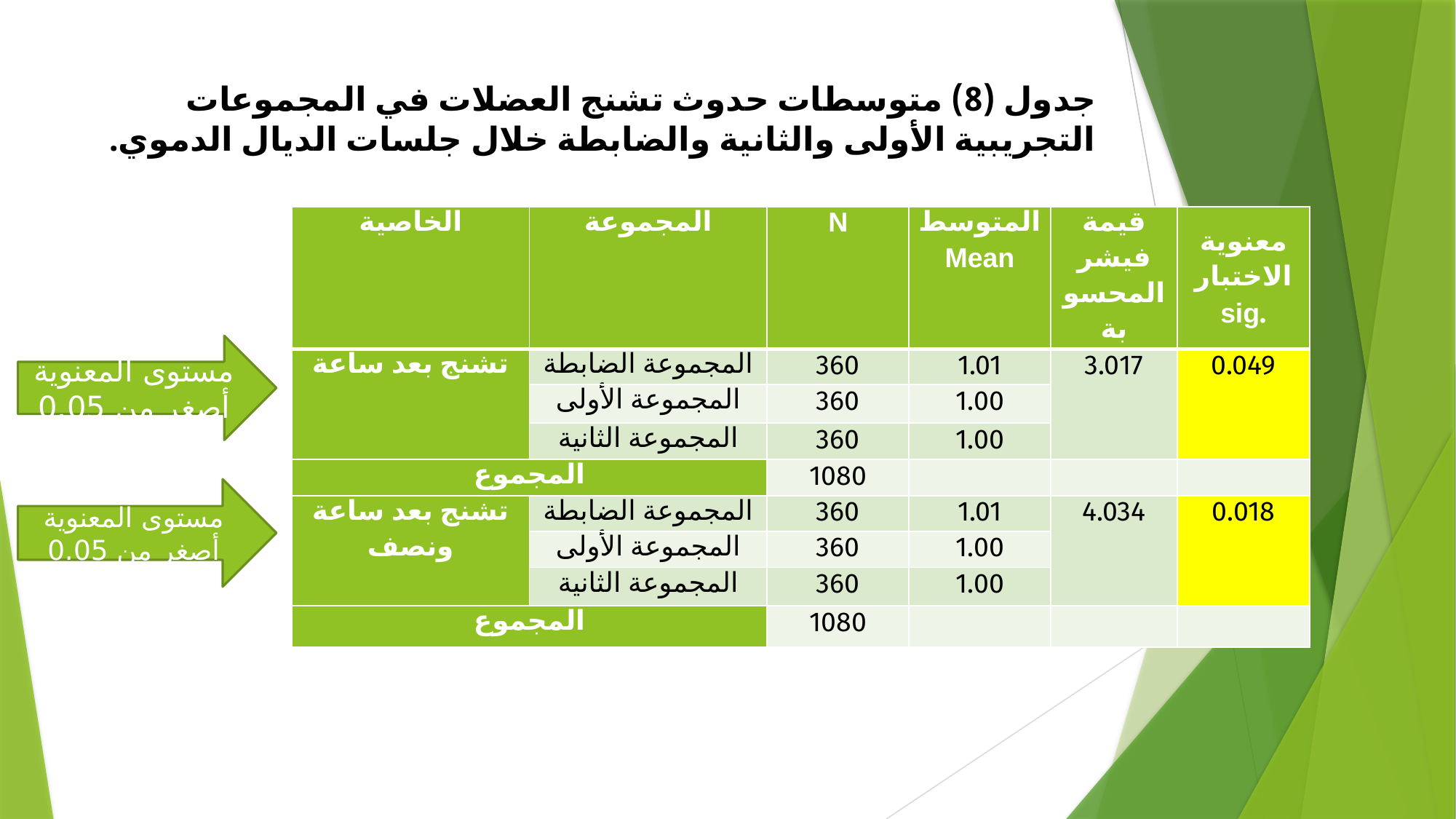

# جدول (8) متوسطات حدوث تشنج العضلات في المجموعات التجريبية الأولى والثانية والضابطة خلال جلسات الديال الدموي.
| الخاصية | المجموعة | N | المتوسط Mean | قيمة فيشر المحسوبة | معنوية الاختبار sig. |
| --- | --- | --- | --- | --- | --- |
| تشنج بعد ساعة | المجموعة الضابطة | 360 | 1.01 | 3.017 | 0.049 |
|  | المجموعة الأولى | 360 | 1.00 |  |  |
|  | المجموعة الثانية | 360 | 1.00 |  |  |
| المجموع |  | 1080 |  |  |  |
| تشنج بعد ساعة ونصف | المجموعة الضابطة | 360 | 1.01 | 4.034 | 0.018 |
|  | المجموعة الأولى | 360 | 1.00 |  |  |
|  | المجموعة الثانية | 360 | 1.00 |  |  |
| المجموع |  | 1080 |  |  |  |
مستوى المعنوية أصغر من 0.05
مستوى المعنوية أصغر من 0.05